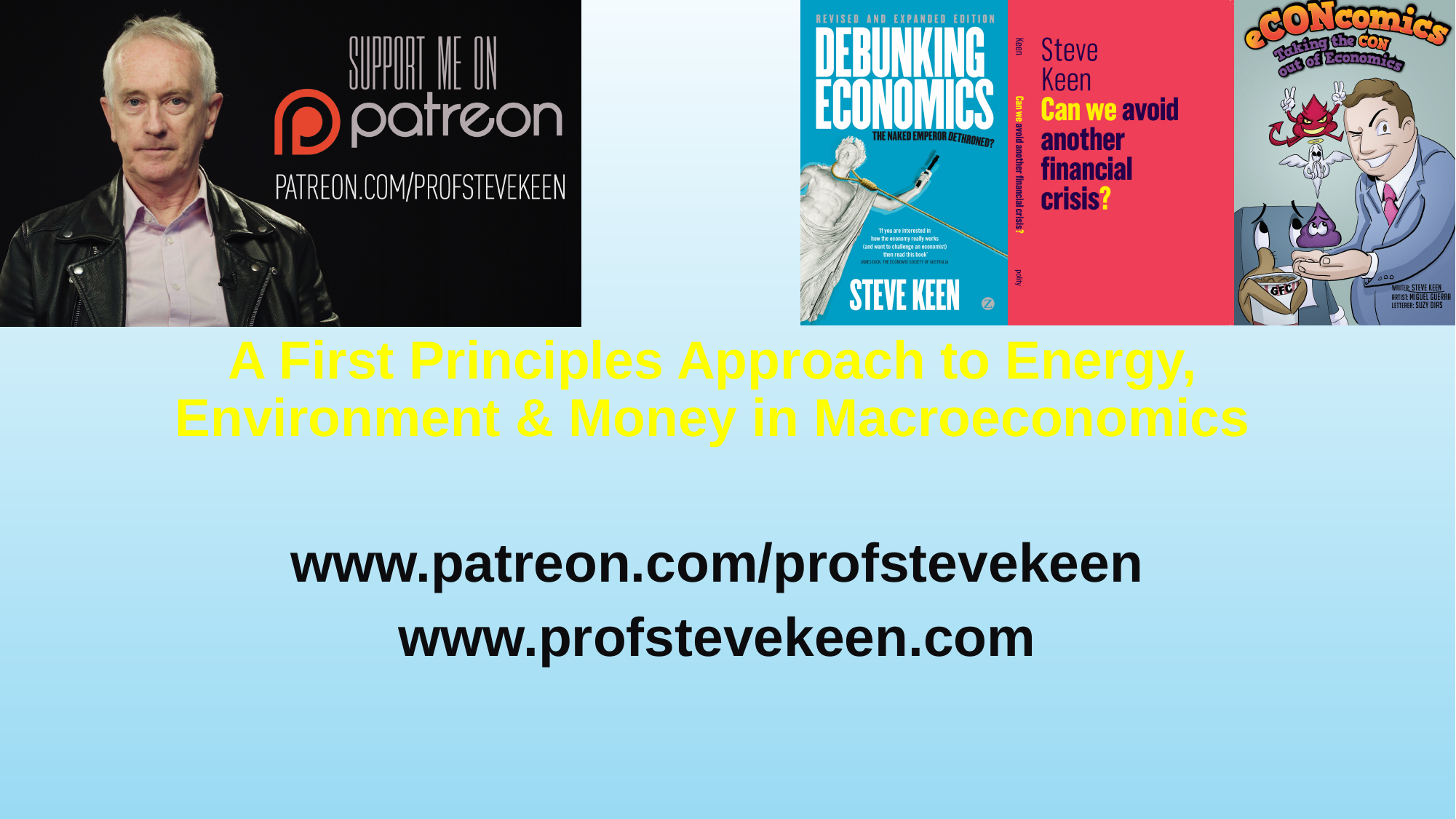

# A First Principles Approach to Energy, Environment & Money in Macroeconomics
www.patreon.com/profstevekeen
www.profstevekeen.com